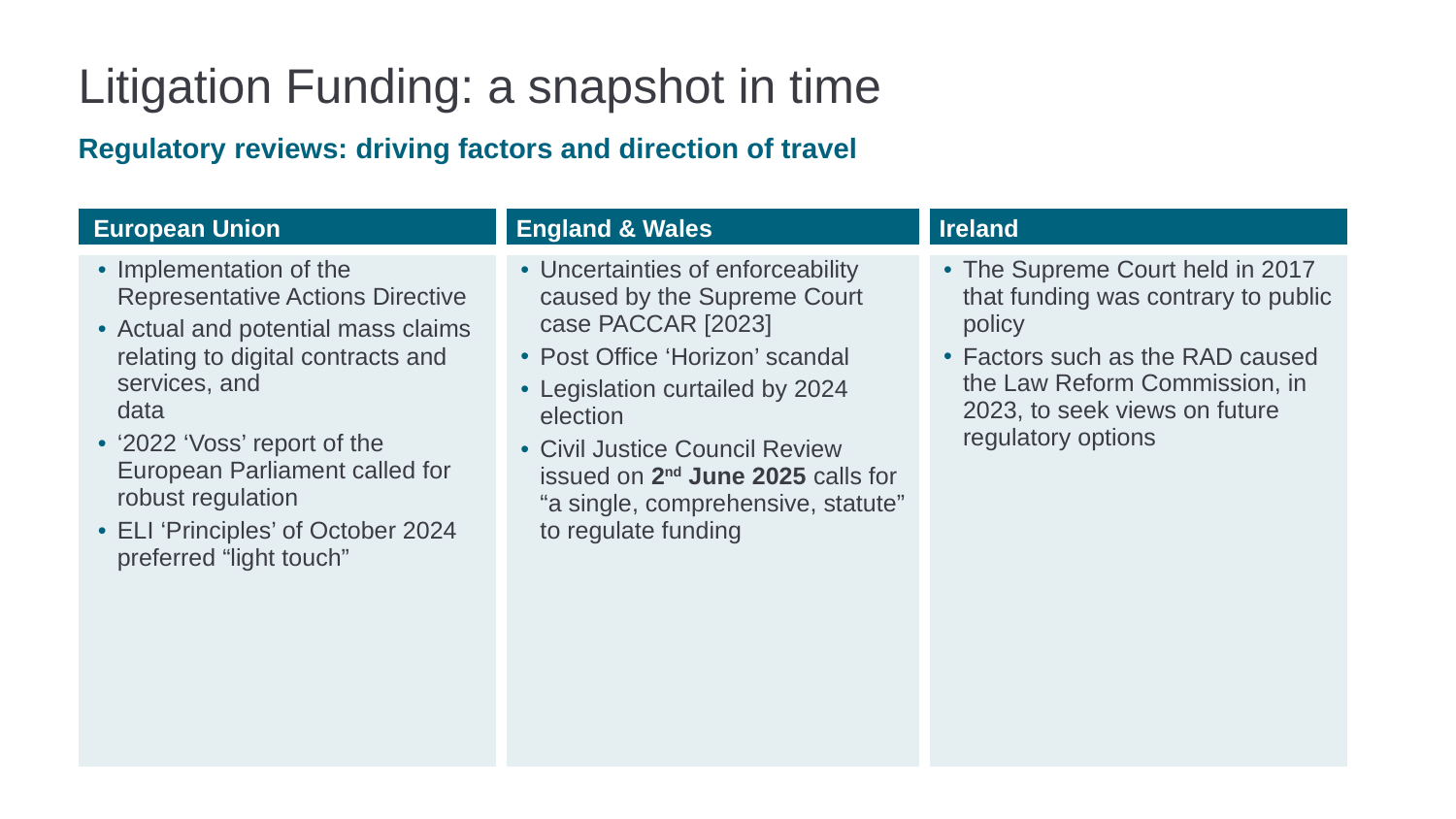

# Litigation Funding: a snapshot in time
Regulatory reviews: driving factors and direction of travel
| European Union | England & Wales | Ireland |
| --- | --- | --- |
| Implementation of the Representative Actions Directive Actual and potential mass claims relating to digital contracts and services, and data ‘2022 ‘Voss’ report of the European Parliament called for robust regulation ELI ‘Principles’ of October 2024 preferred “light touch” | Uncertainties of enforceability caused by the Supreme Court case PACCAR [2023] Post Office ‘Horizon’ scandal Legislation curtailed by 2024 election Civil Justice Council Review issued on 2nd June 2025 calls for “a single, comprehensive, statute” to regulate funding | The Supreme Court held in 2017 that funding was contrary to public policy Factors such as the RAD caused the Law Reform Commission, in 2023, to seek views on future regulatory options oject seems stalled, very possibly depending on other jurisdictions |